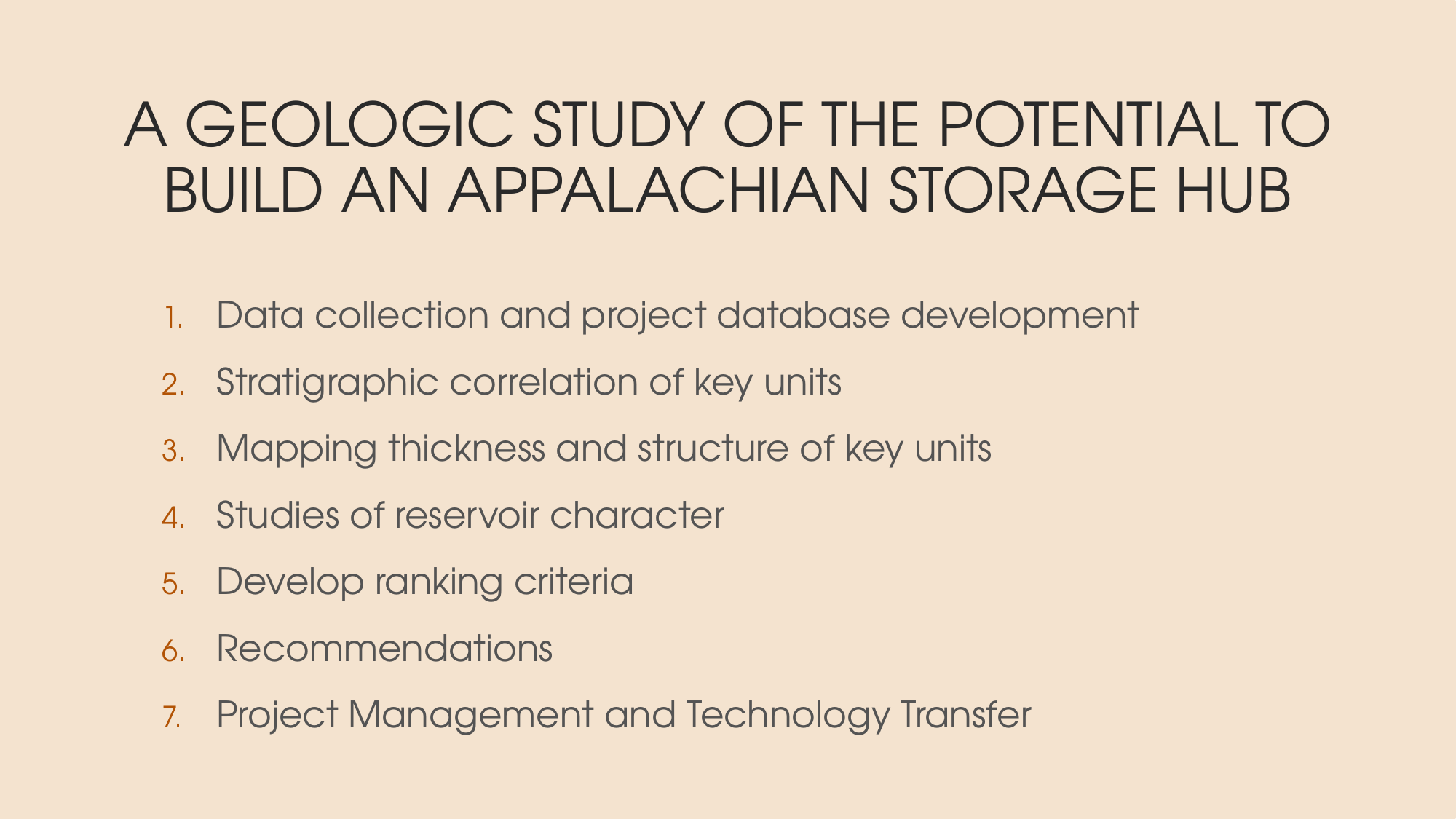

# A geologic study of the potential to build an Appalachian storage hub
Data collection and project database development
Stratigraphic correlation of key units
Mapping thickness and structure of key units
Studies of reservoir character
Develop ranking criteria
Recommendations
Project Management and Technology Transfer